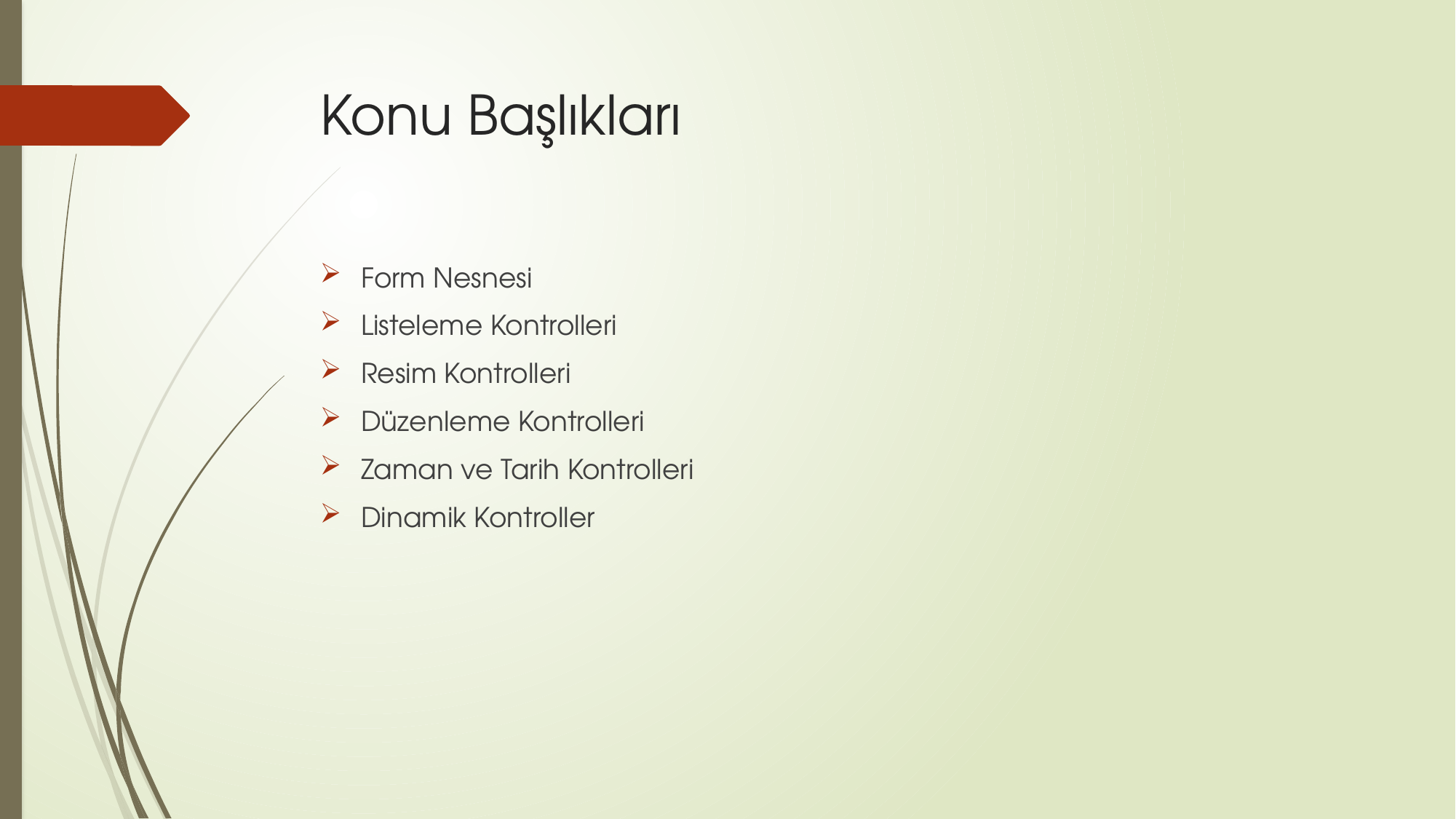

# Konu Başlıkları
Form Nesnesi
Listeleme Kontrolleri
Resim Kontrolleri
Düzenleme Kontrolleri
Zaman ve Tarih Kontrolleri
Dinamik Kontroller